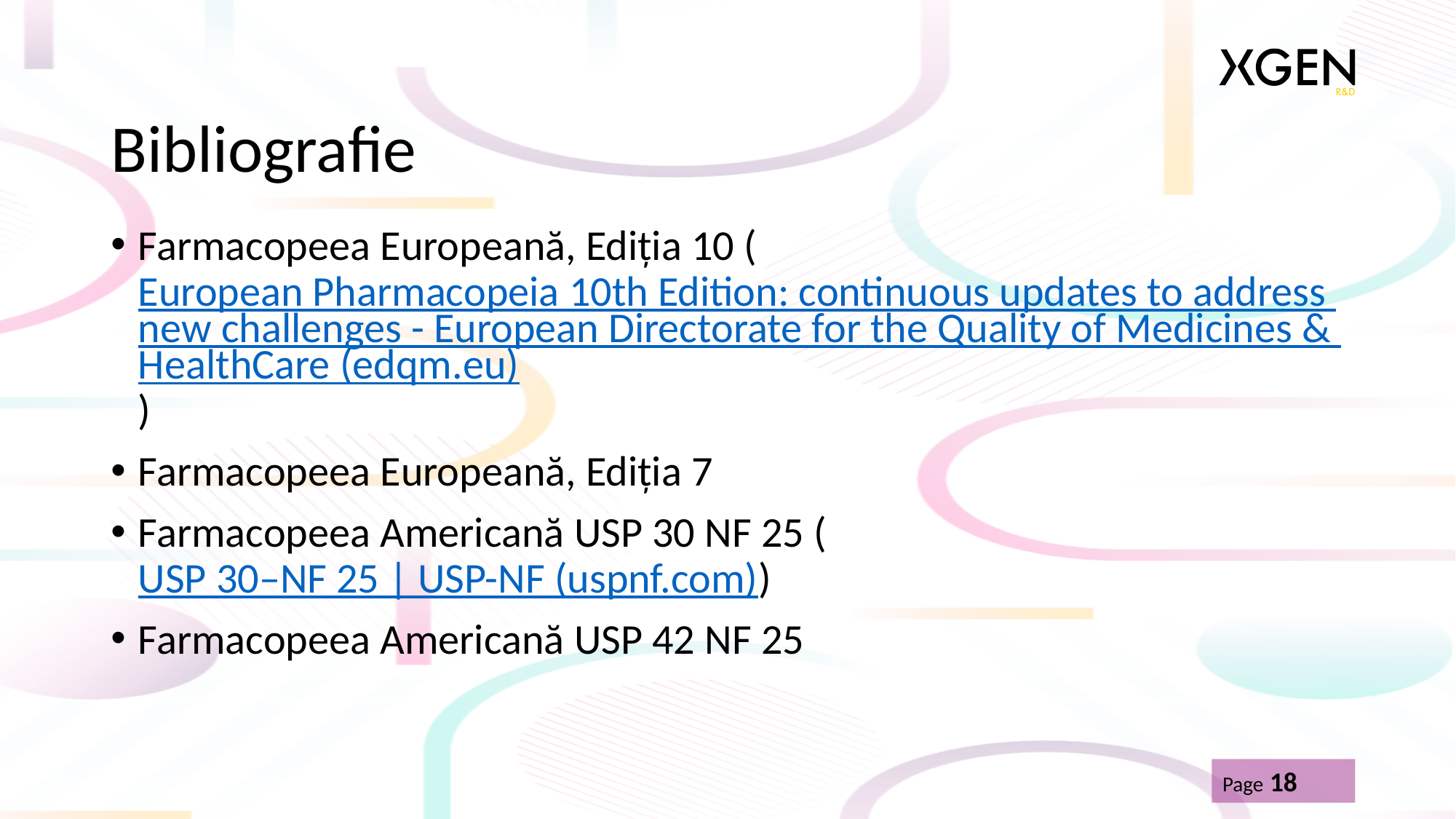

# Bibliografie
Farmacopeea Europeană, Ediția 10 (European Pharmacopeia 10th Edition: continuous updates to address new challenges - European Directorate for the Quality of Medicines & HealthCare (edqm.eu))
Farmacopeea Europeană, Ediția 7
Farmacopeea Americană USP 30 NF 25 (USP 30–NF 25 | USP-NF (uspnf.com))
Farmacopeea Americană USP 42 NF 25
Page 18